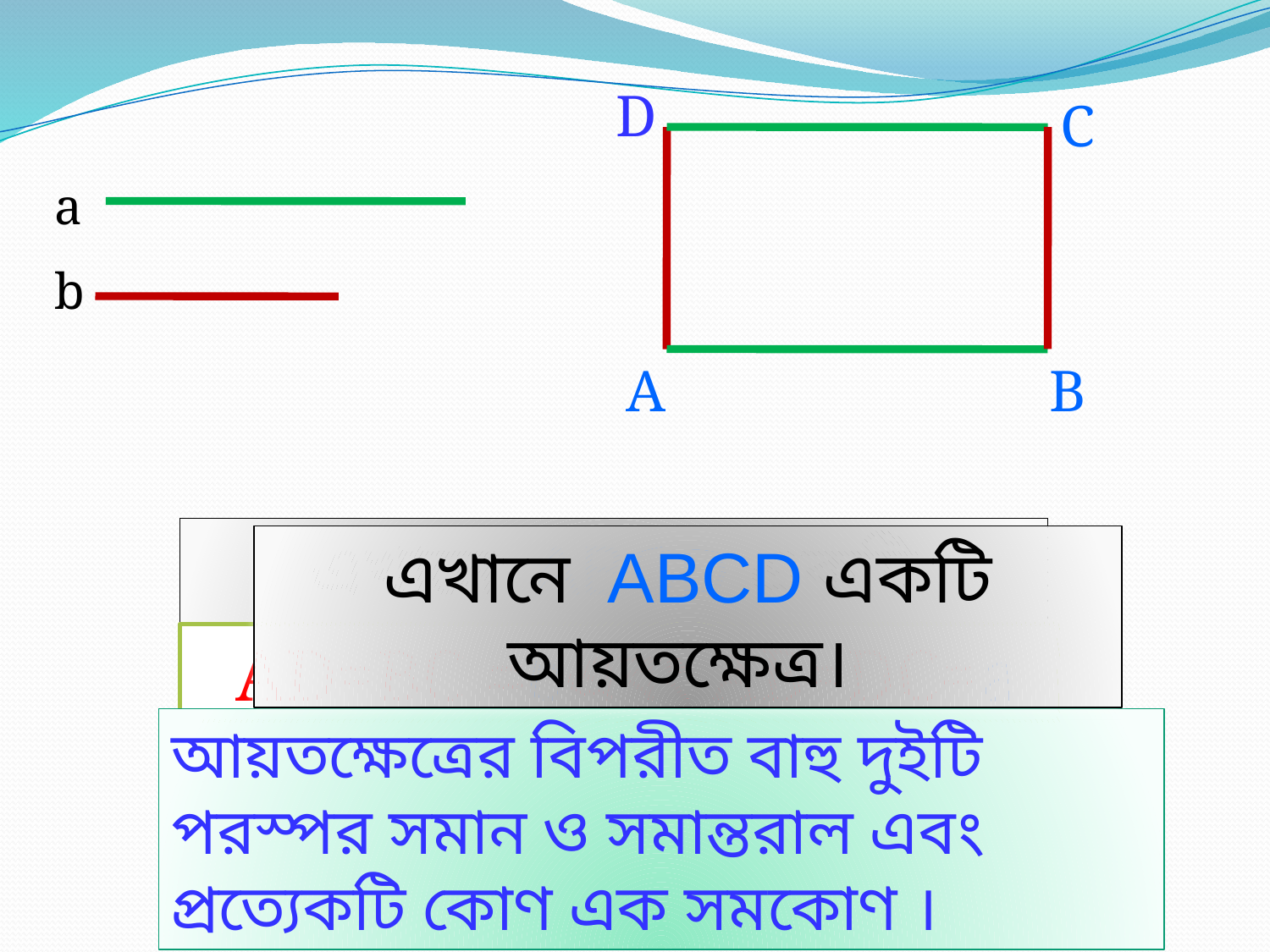

D
C
a
b
A
B
এখানে  ABCD একটি আয়তক্ষেত্র।
এখানে  ABCD একটি আয়তক্ষেত্র।
  AD=BC =bএবং AB=DC=a
আয়তক্ষেত্রের বিপরীত বাহু দুইটি পরস্পর সমান ও সমান্তরাল এবং প্রত্যেকটি কোণ এক সমকোণ ।